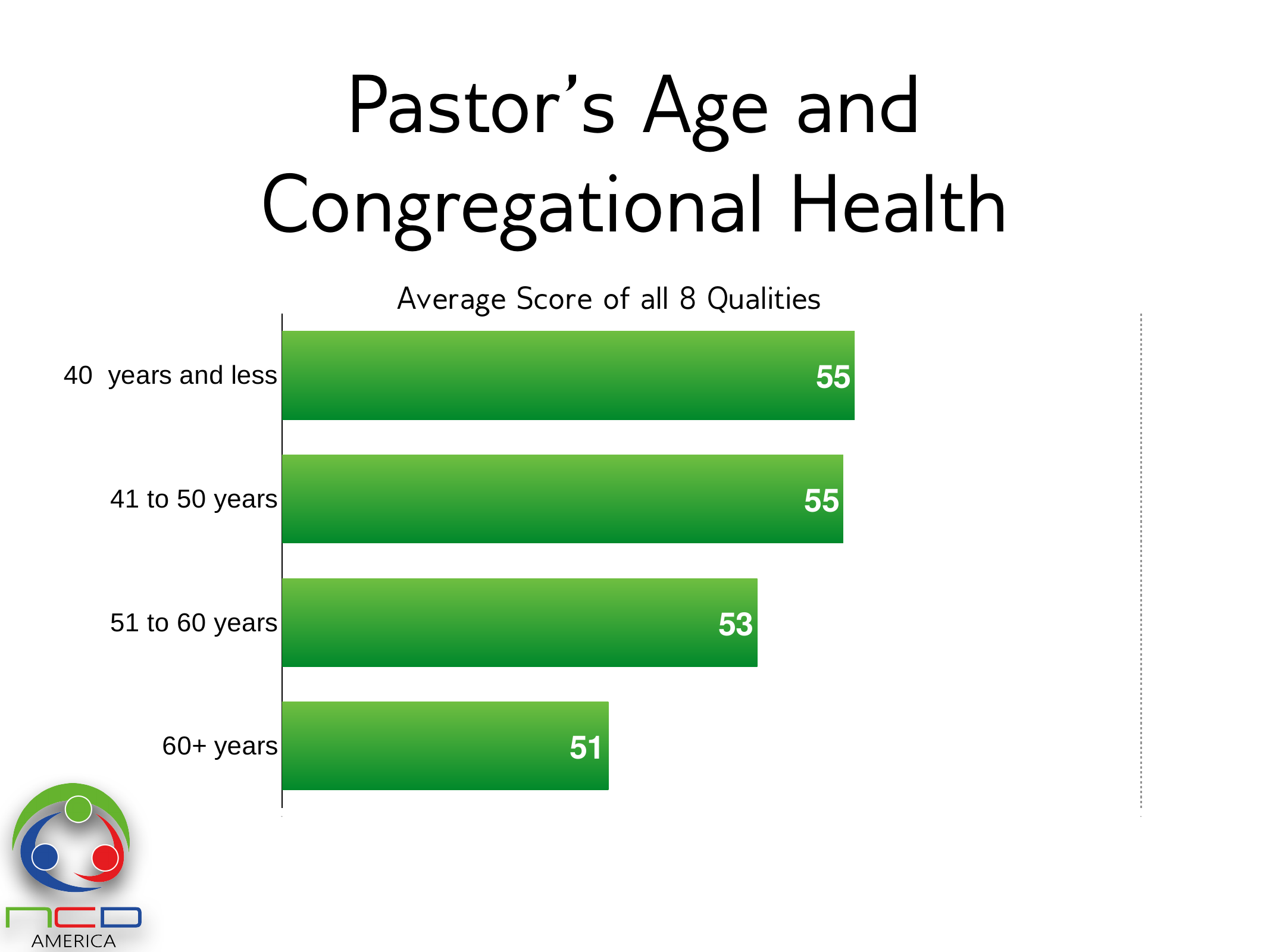

# Pastor’s Age and Congregational Health

[unsupported chart]